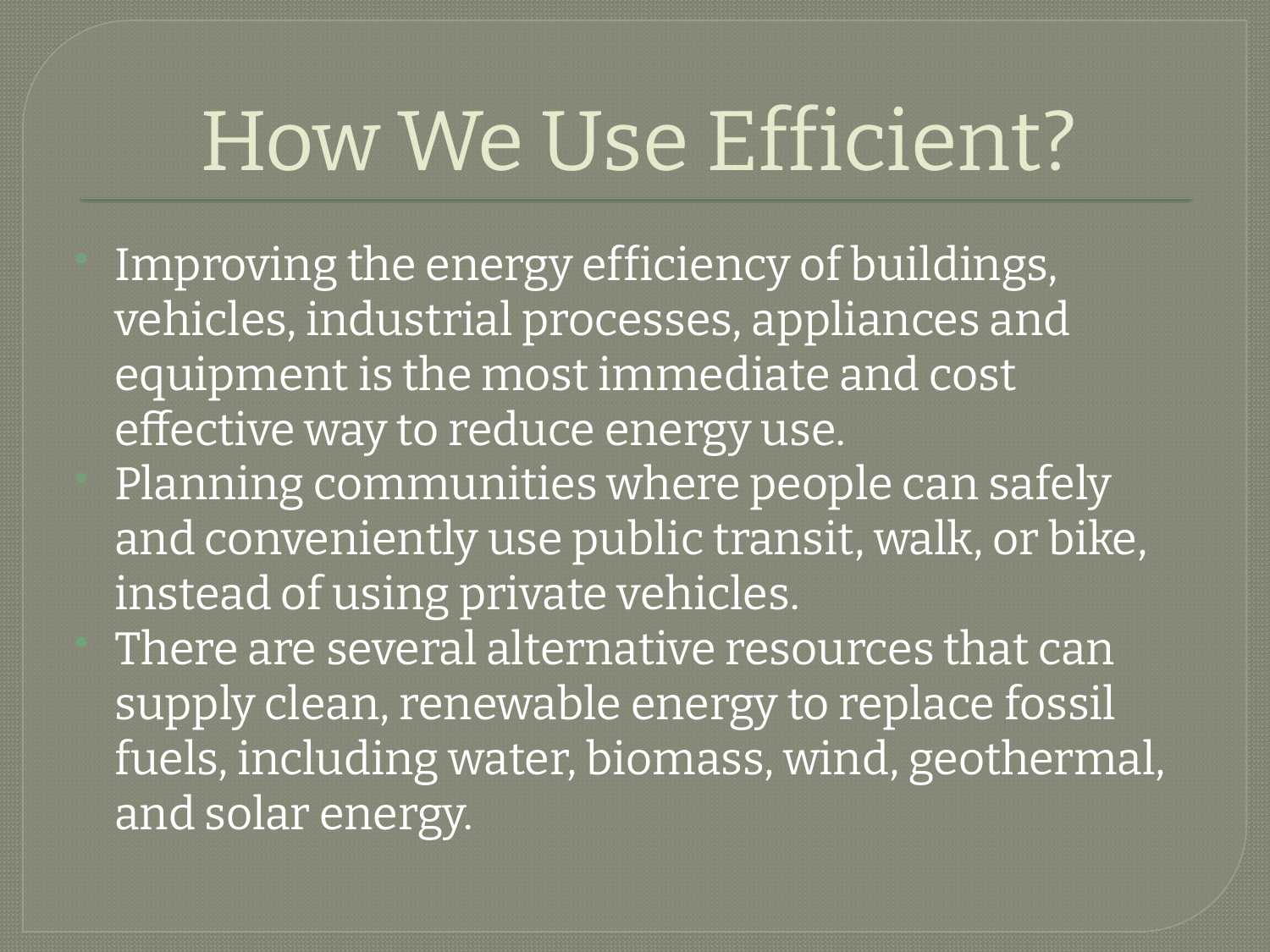

# How We Use Efficient?
Improving the energy efficiency of buildings, vehicles, industrial processes, appliances and equipment is the most immediate and cost effective way to reduce energy use.
Planning communities where people can safely and conveniently use public transit, walk, or bike, instead of using private vehicles.
There are several alternative resources that can supply clean, renewable energy to replace fossil fuels, including water, biomass, wind, geothermal, and solar energy.